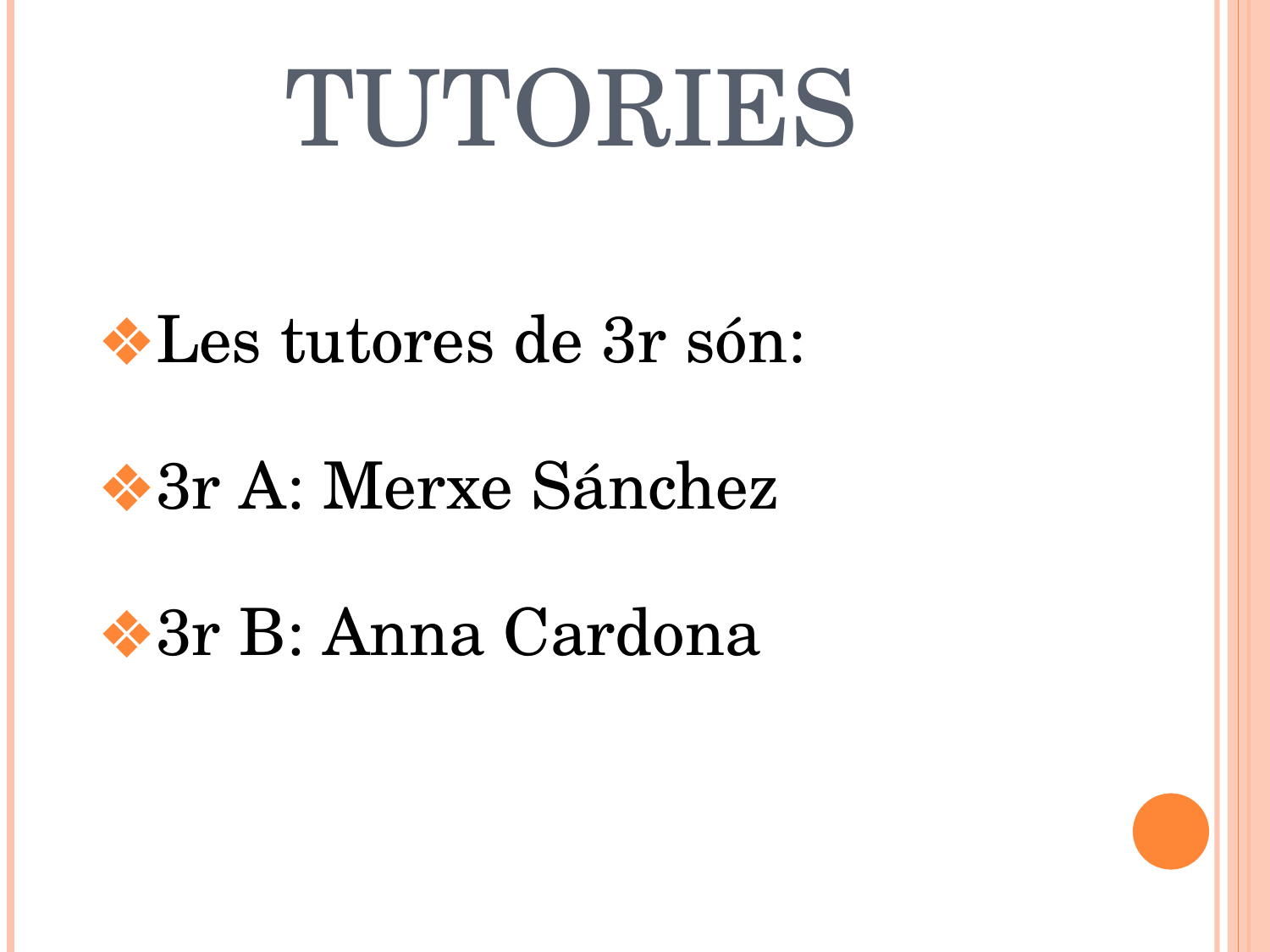

TUTORIES
Les tutores de 3r són:

3r A: Merxe Sánchez

3r B: Anna Cardona